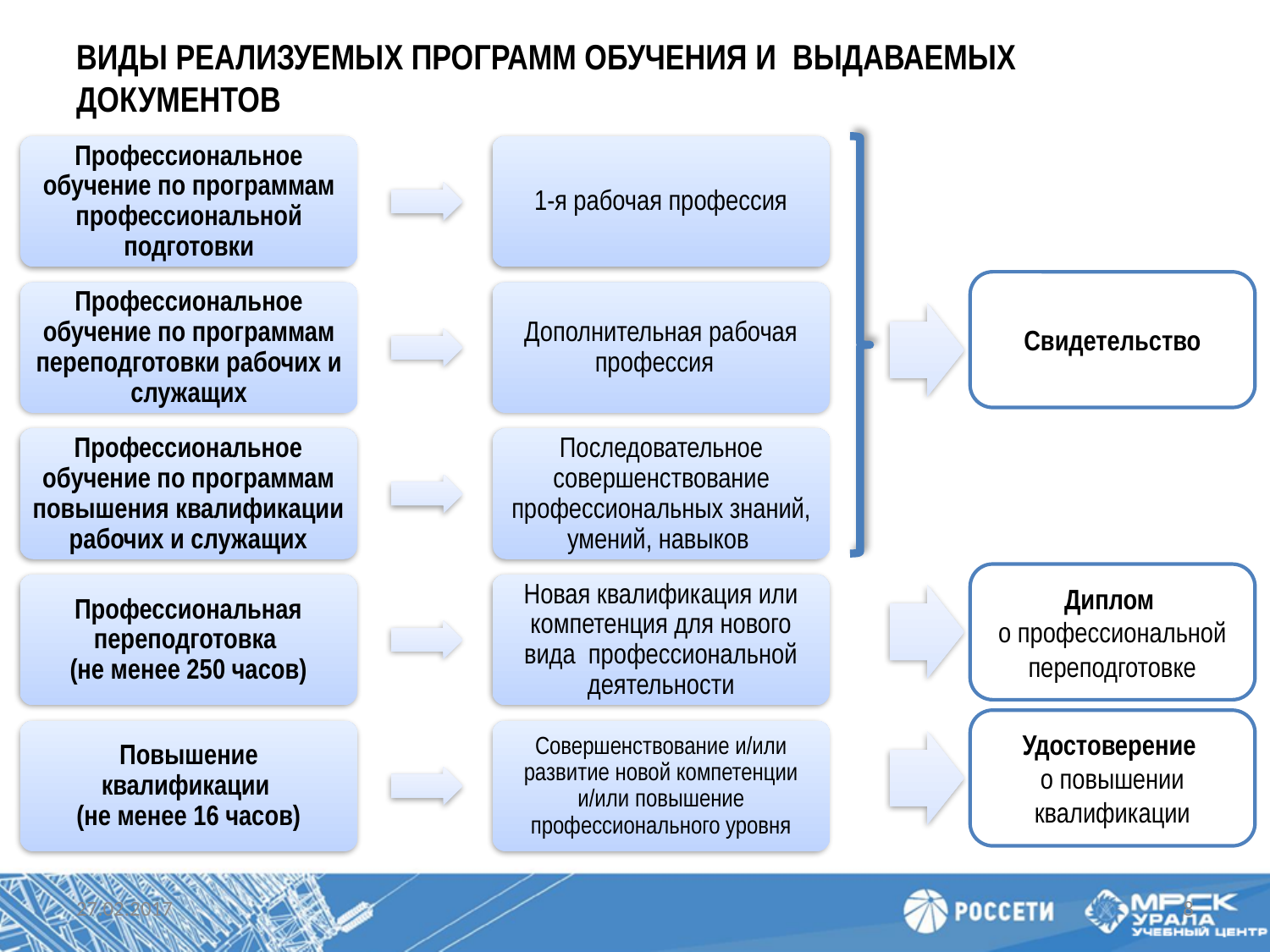

# ВИДЫ РЕАЛИЗУЕМЫХ ПРОГРАММ ОБУЧЕНИЯ И  ВЫДАВАЕМЫХ ДОКУМЕНТОВ
Профессиональное обучение по программам профессиональной подготовки

1-я рабочая профессия

Свидетельство
Профессиональное обучение по программам переподготовки рабочих и служащих

Дополнительная рабочая профессия

Профессиональное обучение по программам повышения квалификации рабочих и служащих

Последовательное совершенствование профессиональных знаний, умений, навыков
Диплом
о профессиональной переподготовке
Профессиональная переподготовка
(не менее 250 часов)

Новая квалификация или компетенция для нового вида  профессиональной деятельности

Удостоверение
о повышении квалификации
Повышение квалификации
(не менее 16 часов)

Совершенствование и/или развитие новой компетенции и/или повышение профессионального уровня

27.02.2017
8